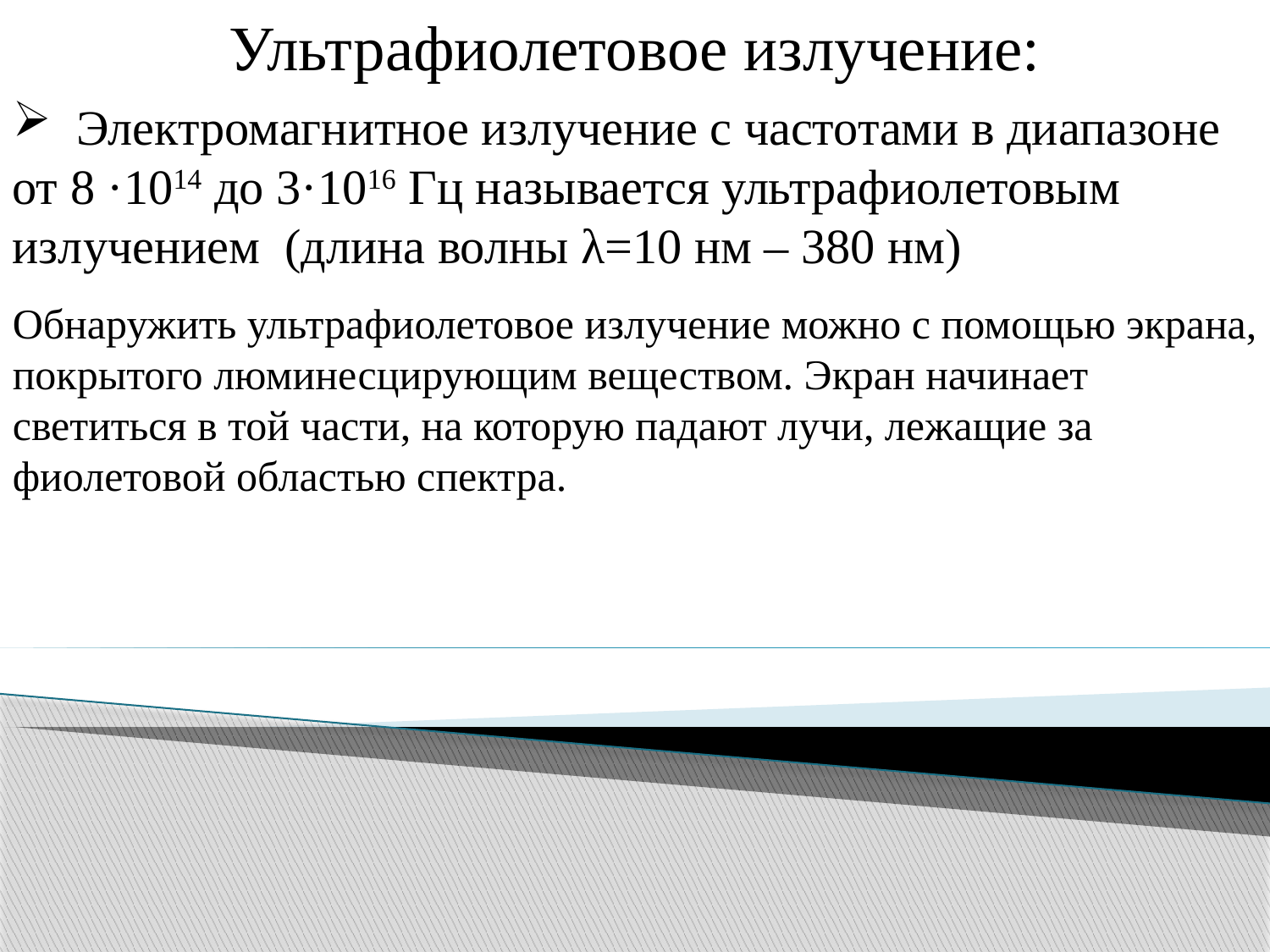

Ультрафиолетовое излучение:
  Электромагнитное излучение с частотами в диапазоне от 8 ·1014 до 3·1016 Гц называется ультрафиолетовым излучением  (длина волны λ=10 нм – 380 нм)

Обнаружить ультрафиолетовое излучение можно с помощью экрана, покрытого люминесцирующим веществом. Экран начинает светиться в той части, на которую падают лучи, лежащие за фиолетовой областью спектра.